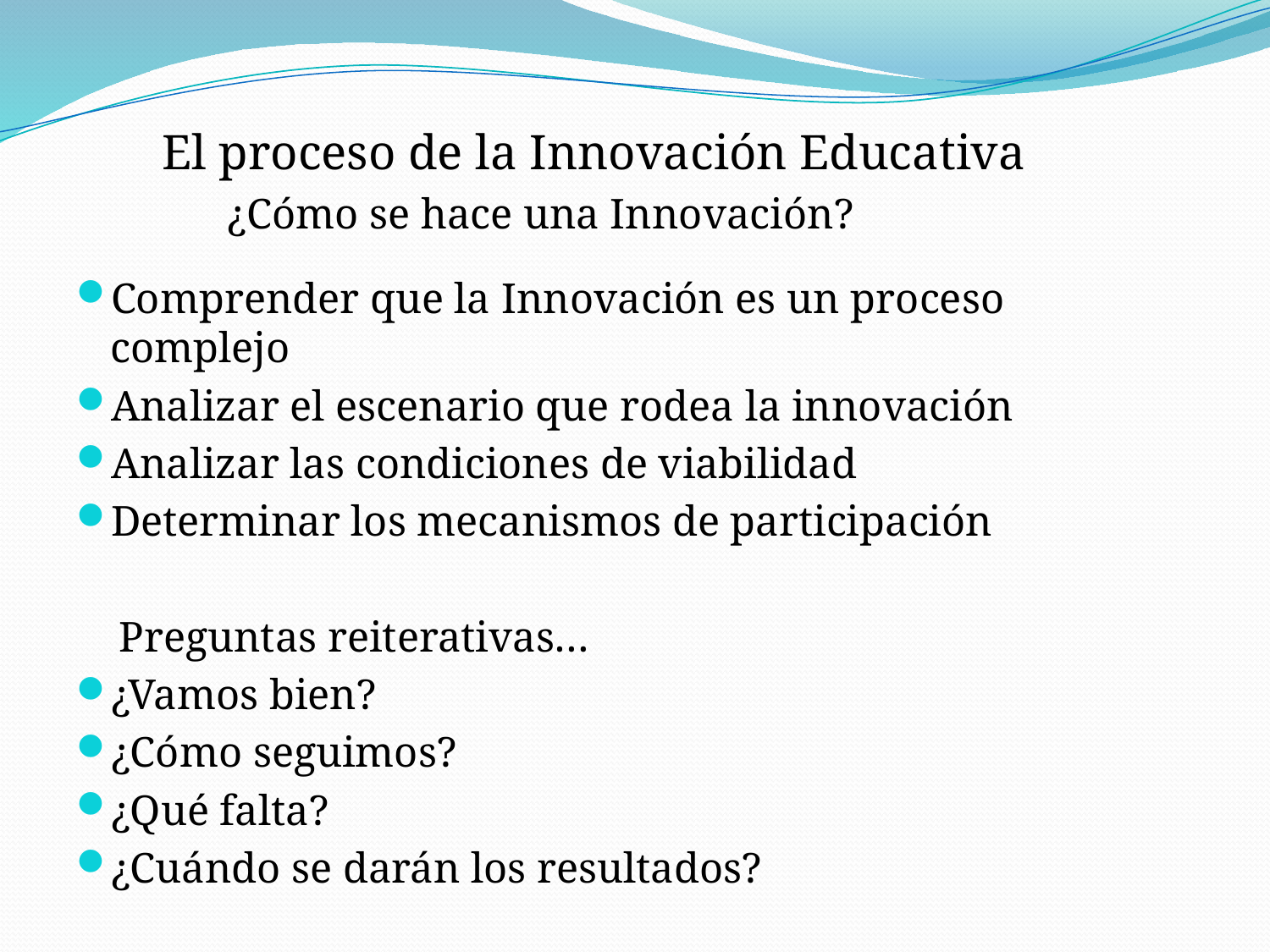

El proceso de la Innovación Educativa
              ¿Cómo se hace una Innovación?

Comprender que la Innovación es un proceso complejo
Analizar el escenario que rodea la innovación
Analizar las condiciones de viabilidad
Determinar los mecanismos de participación

    Preguntas reiterativas…
¿Vamos bien?
¿Cómo seguimos?
¿Qué falta?
¿Cuándo se darán los resultados?